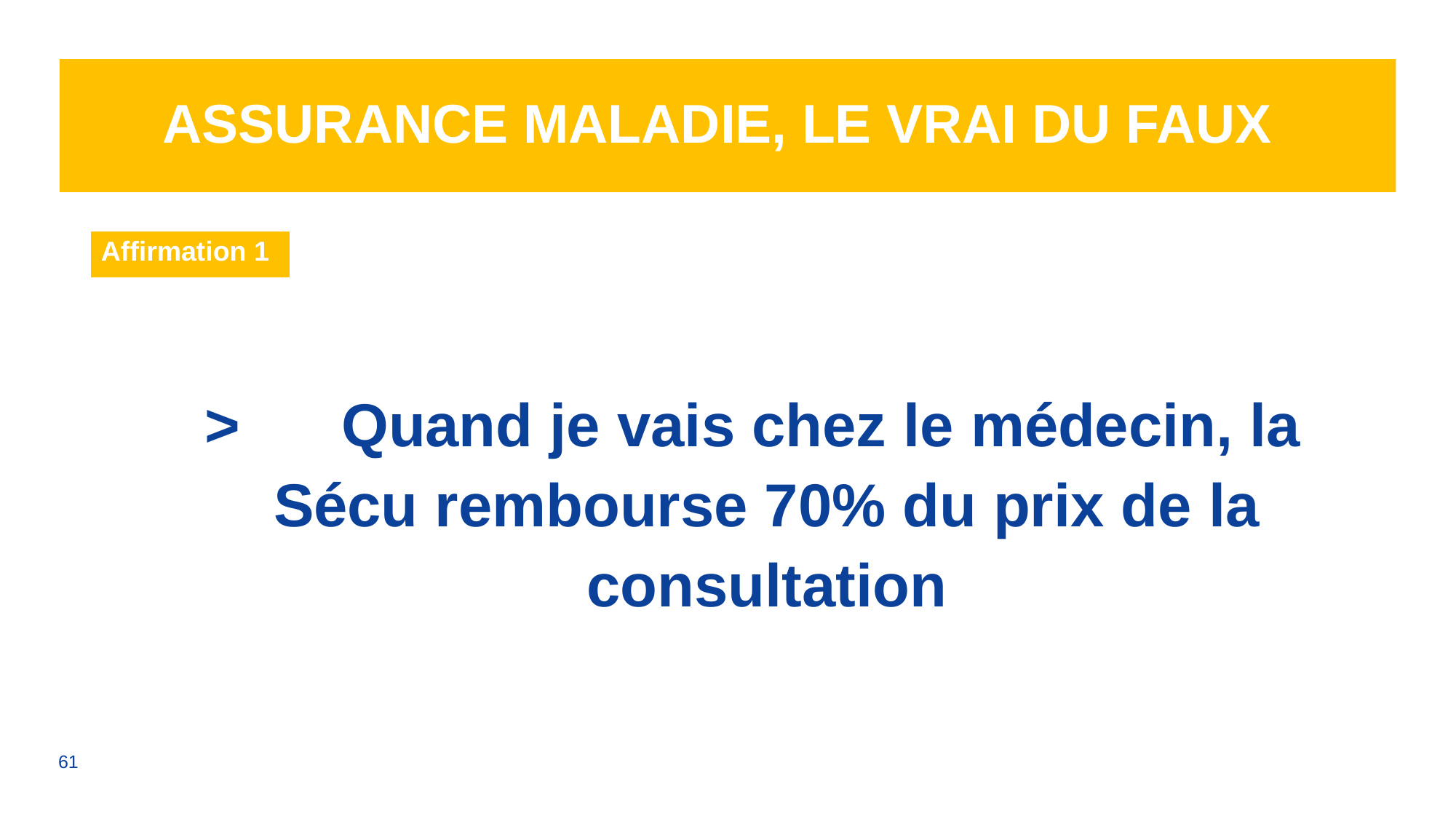

# Assurance Maladie, le vrai du faux
| Affirmation 1 |
| --- |
>	Quand je vais chez le médecin, la Sécu rembourse 70% du prix de la consultation
61